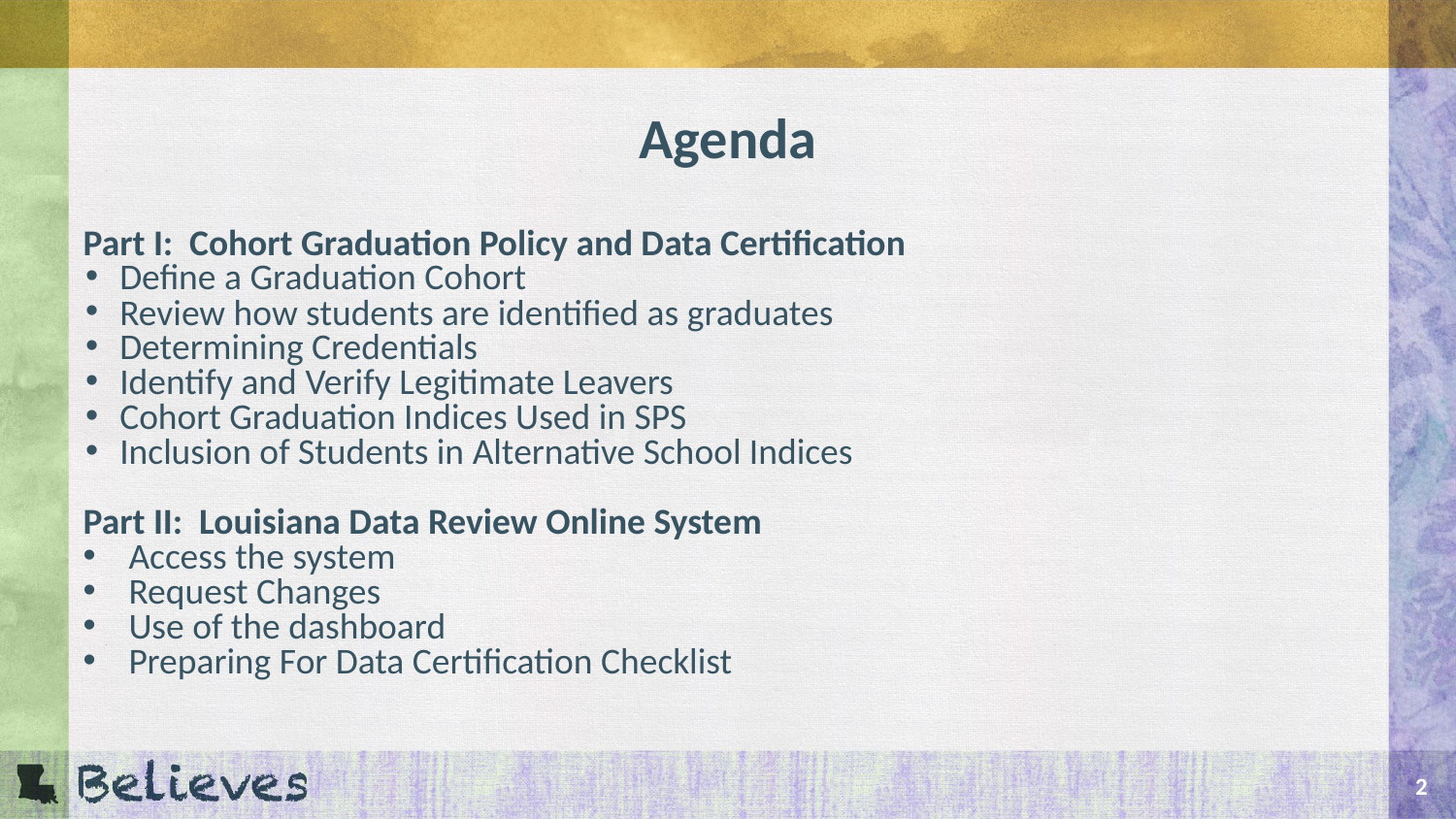

# Agenda
Part I:  Cohort Graduation Policy and Data Certification
Define a Graduation Cohort
Review how students are identified as graduates
Determining Credentials
Identify and Verify Legitimate Leavers
Cohort Graduation Indices Used in SPS
Inclusion of Students in Alternative School Indices

Part II:  Louisiana Data Review Online System
Access the system
Request Changes
Use of the dashboard
Preparing For Data Certification Checklist